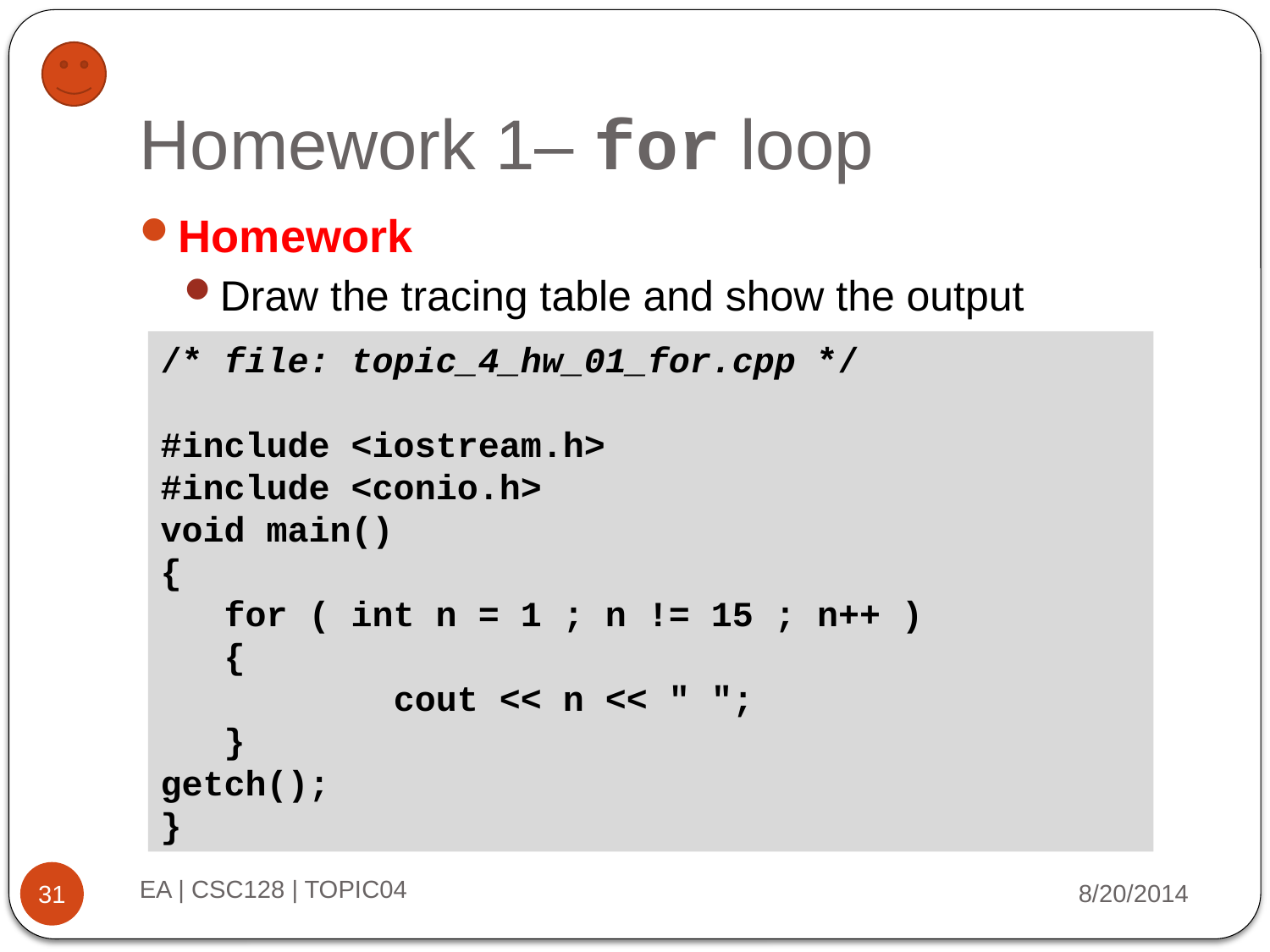

# Homework 1– for loop

Homework
Draw the tracing table and show the output

/* file: topic_4_hw_01_for.cpp */

#include <iostream.h>
#include <conio.h>
void main()
{
for ( int n = 1 ; n != 15 ; n++ )
{
        cout << n << " ";
}
getch();
}
EA | CSC128 | TOPIC04
8/20/2014
31